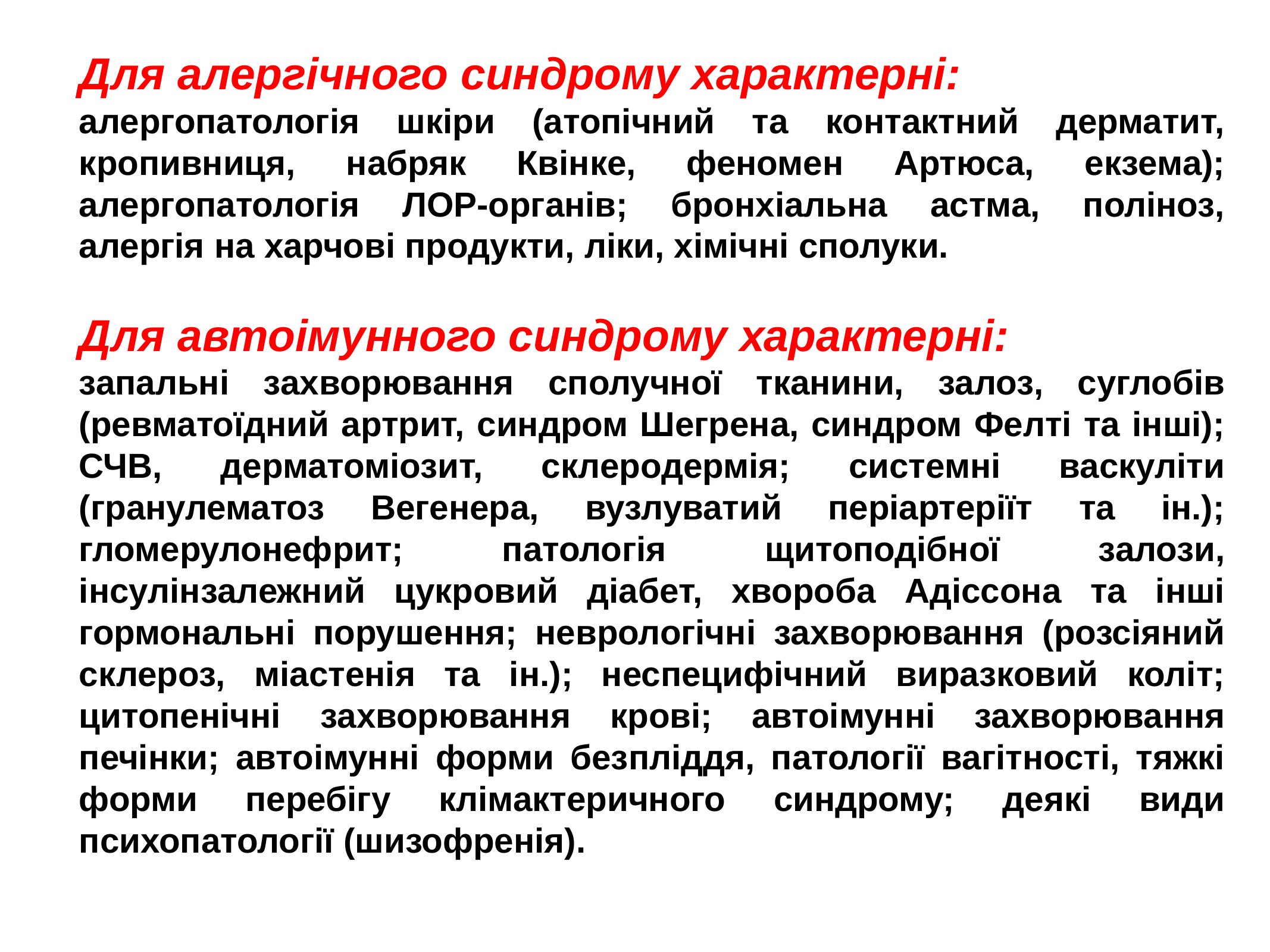

Для алергічного синдрому характерні:
алергопатологія шкіри (атопічний та контактний дерматит, кропивниця, набряк Квінке, феномен Артюса, екзема); алергопатологія ЛОР-органів; бронхіальна астма, поліноз, алергія на харчові продукти, ліки, хімічні сполуки.

Для автоімунного синдрому характерні:
запальні захворювання сполучної тканини, залоз, суглобів (ревматоїдний артрит, синдром Шегрена, синдром Фелті та інші); СЧВ, дерматоміозит, склеродермія; системні васкуліти (гранулематоз Вегенера, вузлуватий періартеріїт та ін.); гломерулонефрит; патологія щитоподібної залози, інсулінзалежний цукровий діабет, хвороба Адіссона та інші гормональні порушення; неврологічні захворювання (розсіяний склероз, міастенія та ін.); неспецифічний виразковий коліт; цитопенічні захворювання крові; автоімунні захворювання печінки; автоімунні форми безпліддя, патології вагітності, тяжкі форми перебігу клімактеричного синдрому; деякі види психопатології (шизофренія).